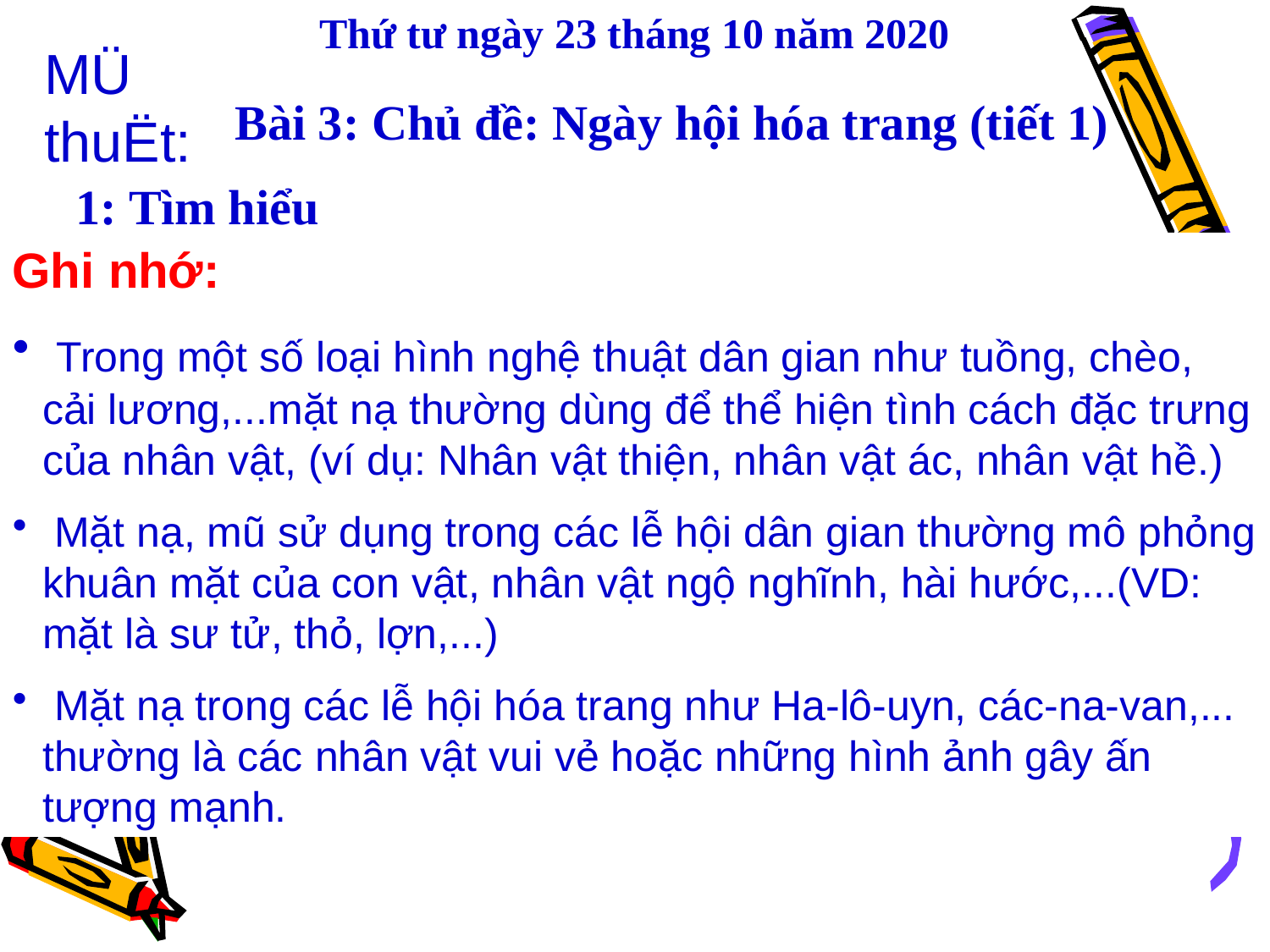

Thứ tư ngày 23 tháng 10 năm 2020
MÜ thuËt:
Bài 3: Chủ đề: Ngày hội hóa trang (tiết 1)
 1: Tìm hiểu
Ghi nhớ:
 Trong một số loại hình nghệ thuật dân gian như tuồng, chèo, cải lương,...mặt nạ thường dùng để thể hiện tình cách đặc trưng của nhân vật, (ví dụ: Nhân vật thiện, nhân vật ác, nhân vật hề.)
 Mặt nạ, mũ sử dụng trong các lễ hội dân gian thường mô phỏng khuân mặt của con vật, nhân vật ngộ nghĩnh, hài hước,...(VD: mặt là sư tử, thỏ, lợn,...)
 Mặt nạ trong các lễ hội hóa trang như Ha-lô-uyn, các-na-van,... thường là các nhân vật vui vẻ hoặc những hình ảnh gây ấn tượng mạnh.